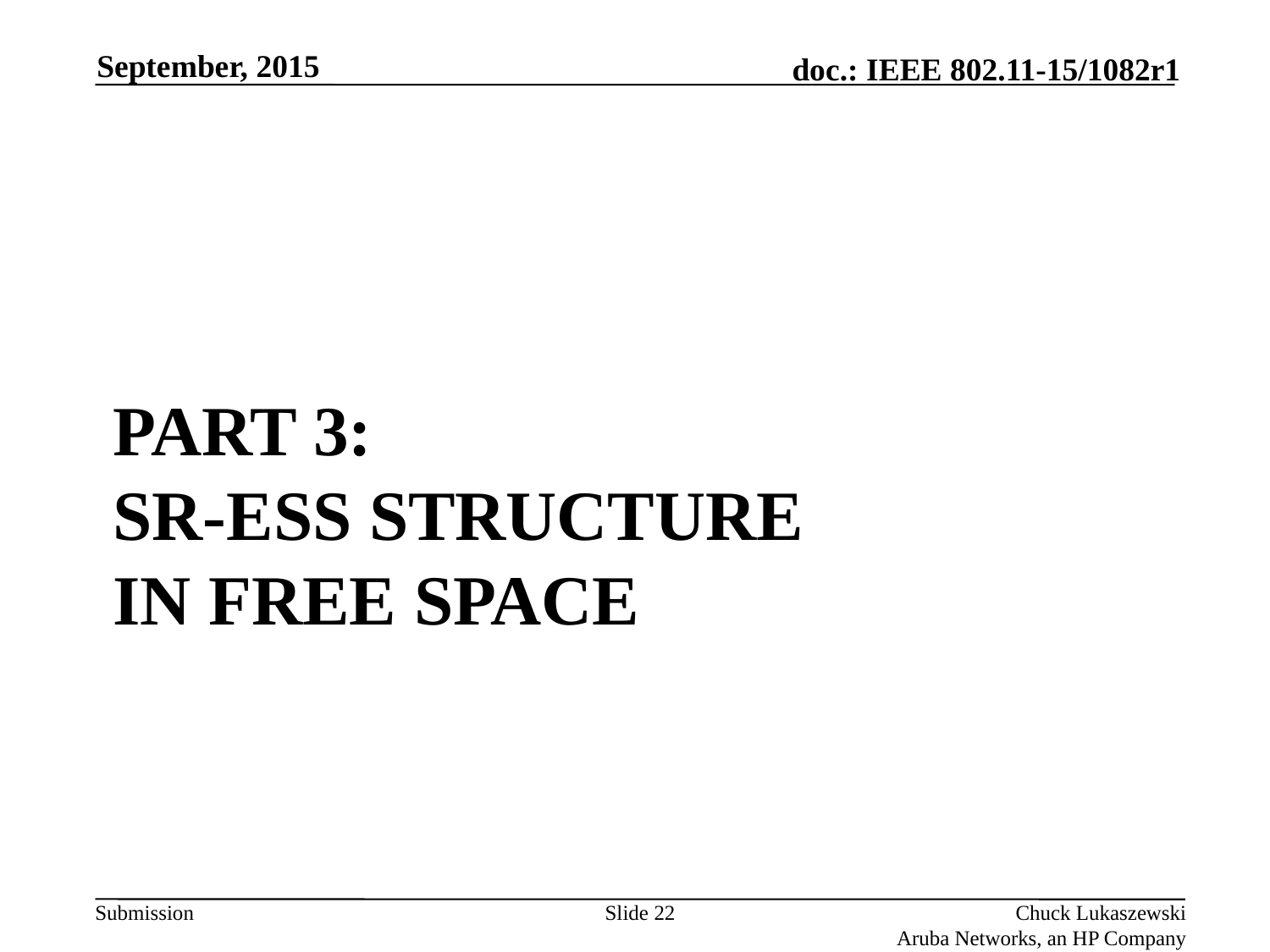

September, 2015
# PART 3: SR-eSS STRUCTURE IN FREE SPACE
Slide 22
Chuck Lukaszewski
Aruba Networks, an HP Company